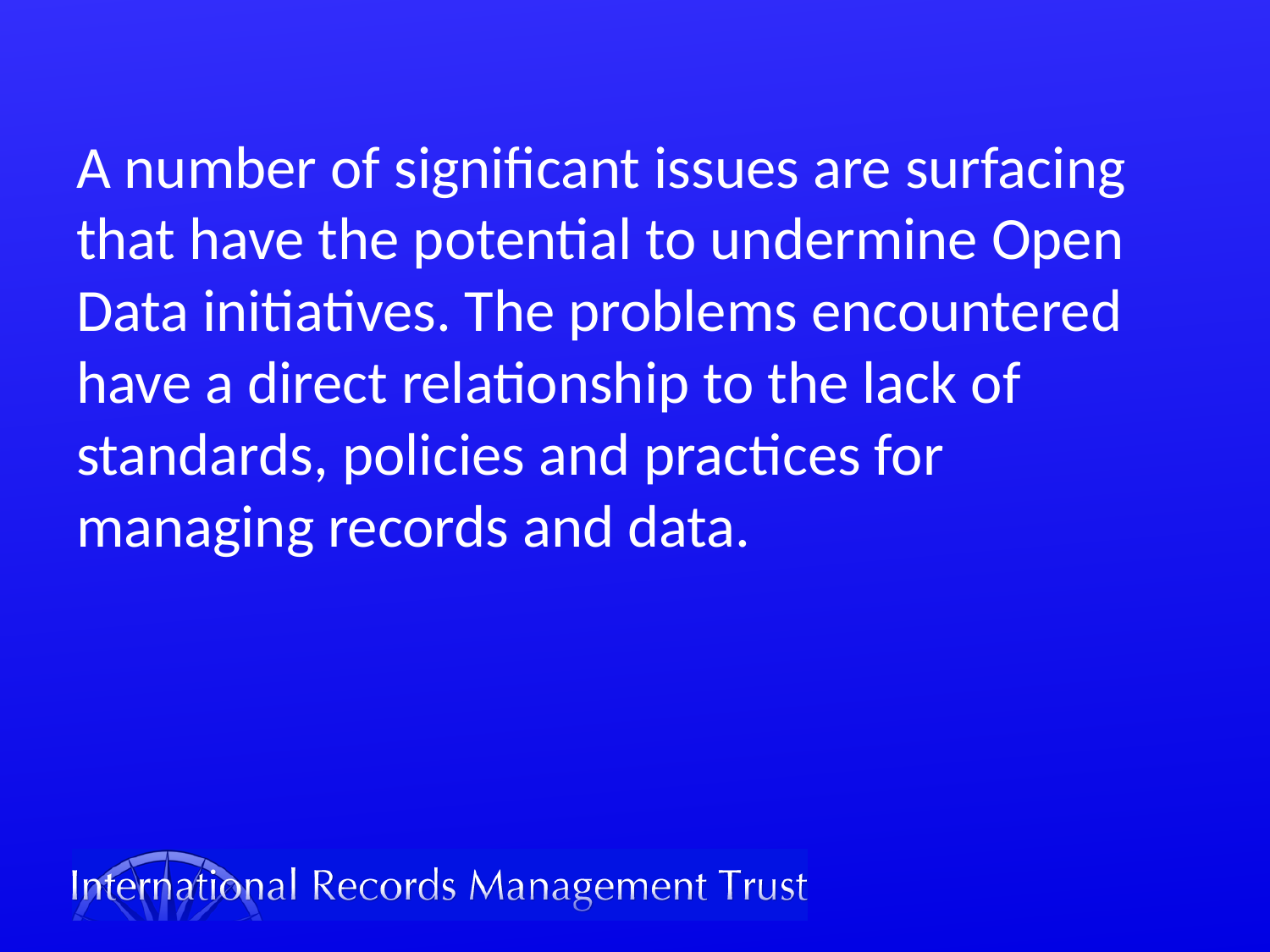

#
A number of significant issues are surfacing that have the potential to undermine Open Data initiatives. The problems encountered have a direct relationship to the lack of standards, policies and practices for managing records and data.